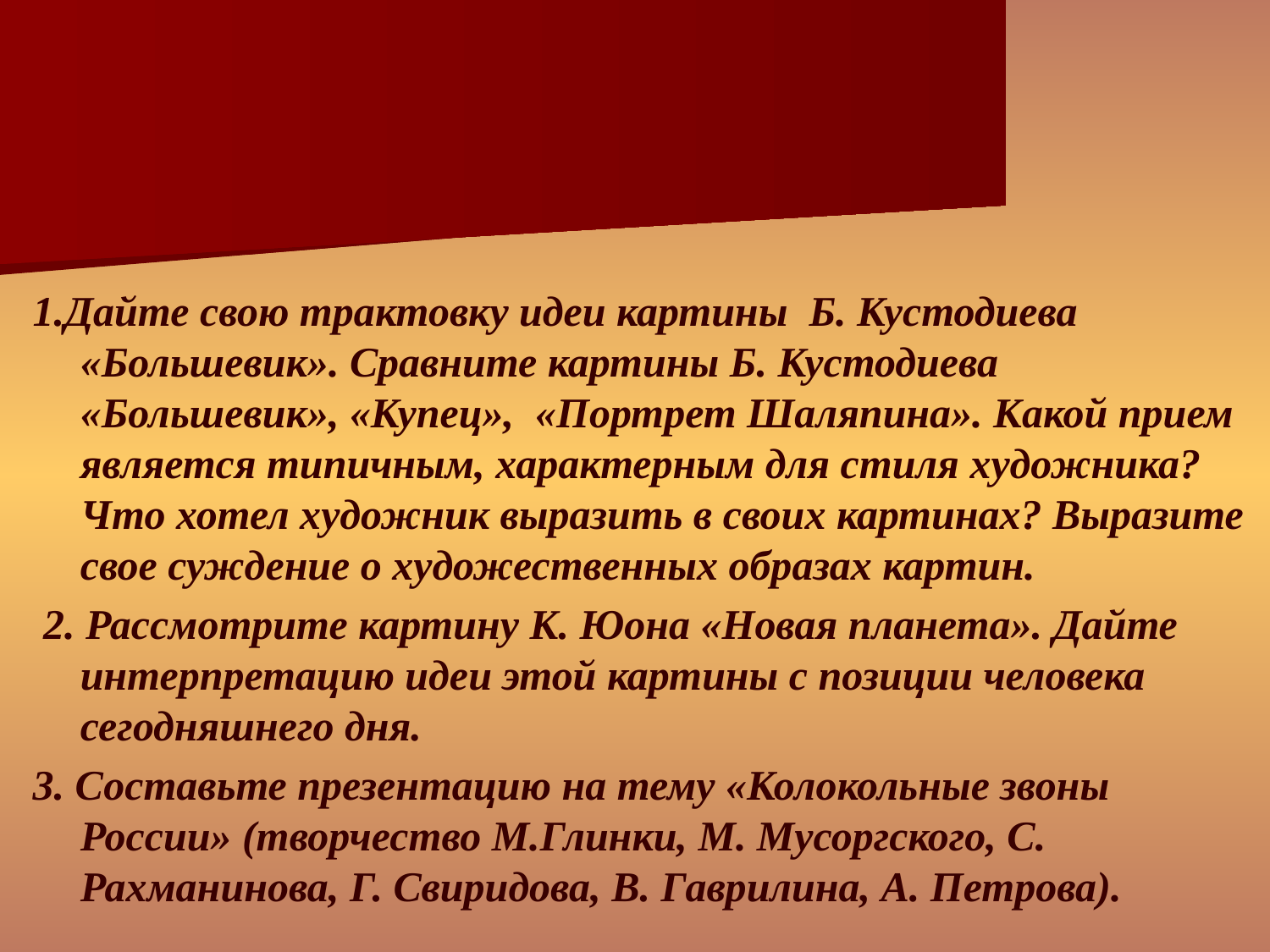

1.Дайте свою трактовку идеи картины  Б. Кустодиева «Большевик». Сравните картины Б. Кустодиева «Большевик», «Купец»,  «Портрет Шаляпина». Какой прием является типичным, характерным для стиля художника? Что хотел художник выразить в своих картинах? Выразите  свое суждение о художественных образах картин.
 2. Рассмотрите картину К. Юона «Новая планета». Дайте интерпретацию идеи этой картины с позиции человека сегодняшнего дня.
3. Составьте презентацию на тему «Колокольные звоны России» (творчество М.Глинки, М. Мусоргского, С. Рахманинова, Г. Свиридова, В. Гаврилина, А. Петрова).